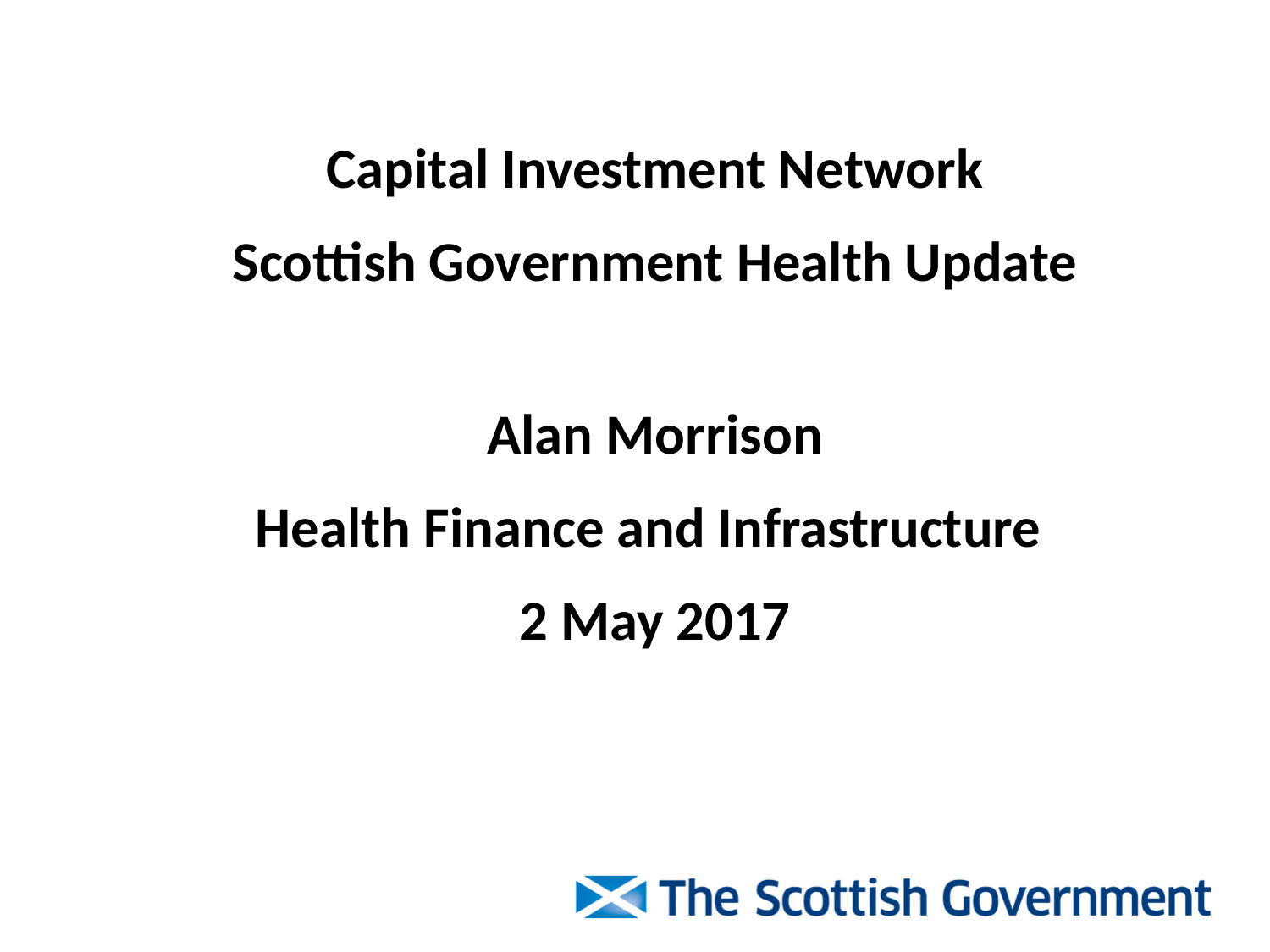

Capital Investment Network
Scottish Government Health Update

Alan Morrison
Health Finance and Infrastructure
2 May 2017